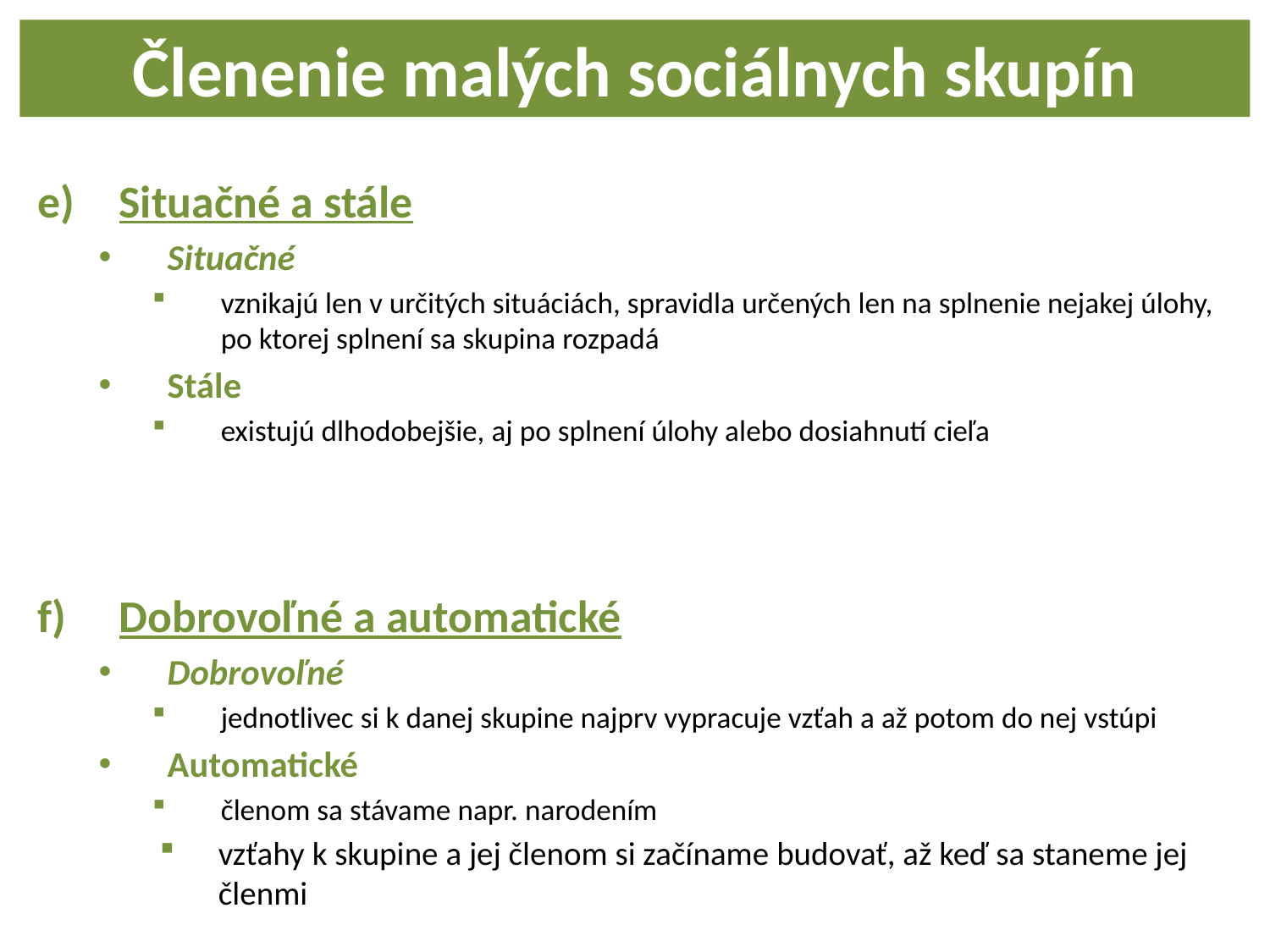

Členenie malých sociálnych skupín
Situačné a stále
Situačné
vznikajú len v určitých situáciách, spravidla určených len na splnenie nejakej úlohy, po ktorej splnení sa skupina rozpadá
Stále
existujú dlhodobejšie, aj po splnení úlohy alebo dosiahnutí cieľa

Dobrovoľné a automatické
Dobrovoľné
jednotlivec si k danej skupine najprv vypracuje vzťah a až potom do nej vstúpi
Automatické
členom sa stávame napr. narodením
vzťahy k skupine a jej členom si začíname budovať, až keď sa staneme jej členmi